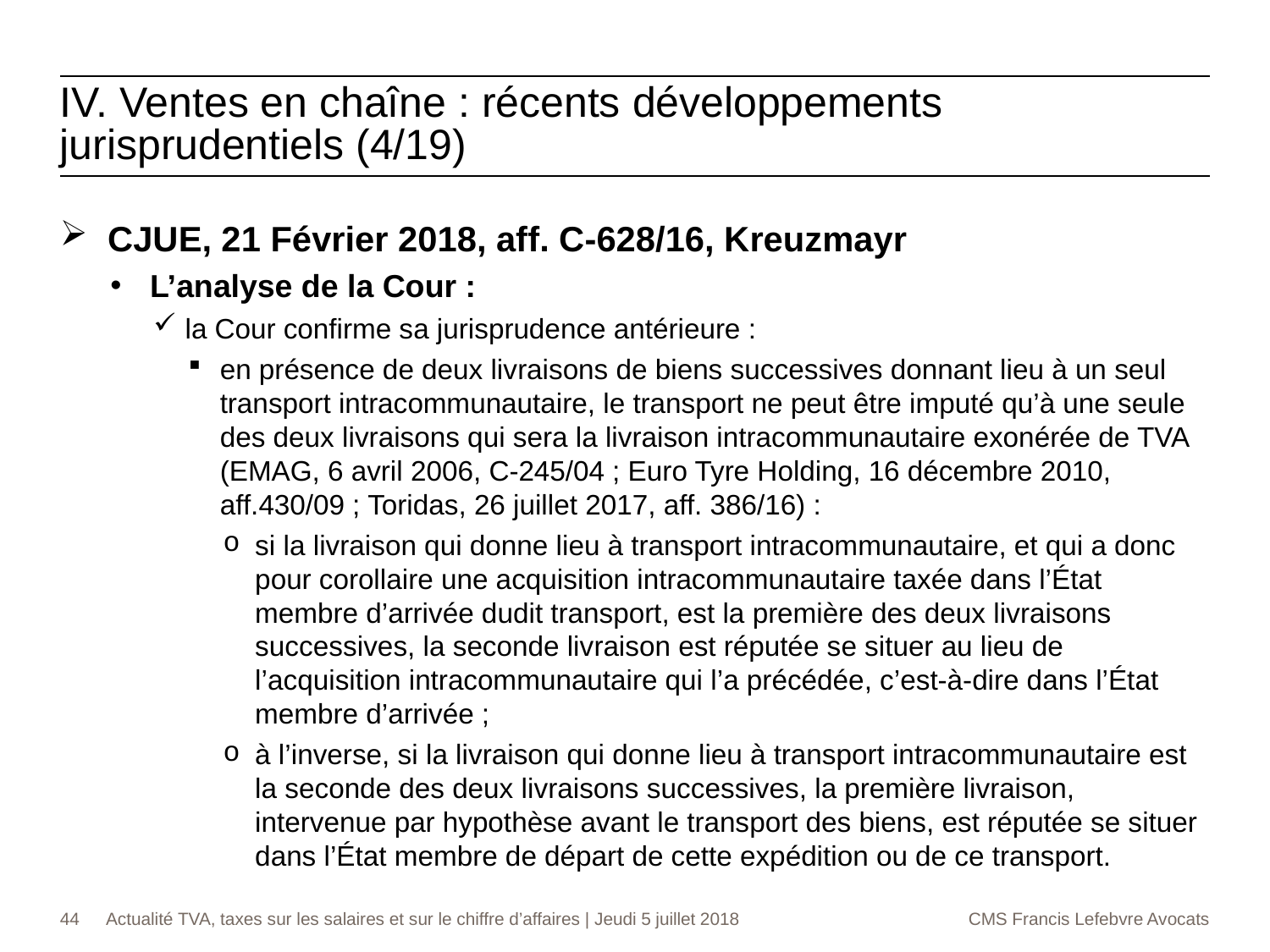

IV. Ventes en chaîne : récents développements jurisprudentiels (4/19)
CJUE, 21 Février 2018, aff. C-628/16, Kreuzmayr
L’analyse de la Cour :
la Cour confirme sa jurisprudence antérieure :
en présence de deux livraisons de biens successives donnant lieu à un seul transport intracommunautaire, le transport ne peut être imputé qu’à une seule des deux livraisons qui sera la livraison intracommunautaire exonérée de TVA
(EMAG, 6 avril 2006, C-245/04 ; Euro Tyre Holding, 16 décembre 2010, aff.430/09 ; Toridas, 26 juillet 2017, aff. 386/16) :
si la livraison qui donne lieu à transport intracommunautaire, et qui a donc pour corollaire une acquisition intracommunautaire taxée dans l’État membre d’arrivée dudit transport, est la première des deux livraisons successives, la seconde livraison est réputée se situer au lieu de l’acquisition intracommunautaire qui l’a précédée, c’est-à-dire dans l’État membre d’arrivée ;
à l’inverse, si la livraison qui donne lieu à transport intracommunautaire est la seconde des deux livraisons successives, la première livraison, intervenue par hypothèse avant le transport des biens, est réputée se situer dans l’État membre de départ de cette expédition ou de ce transport.

44